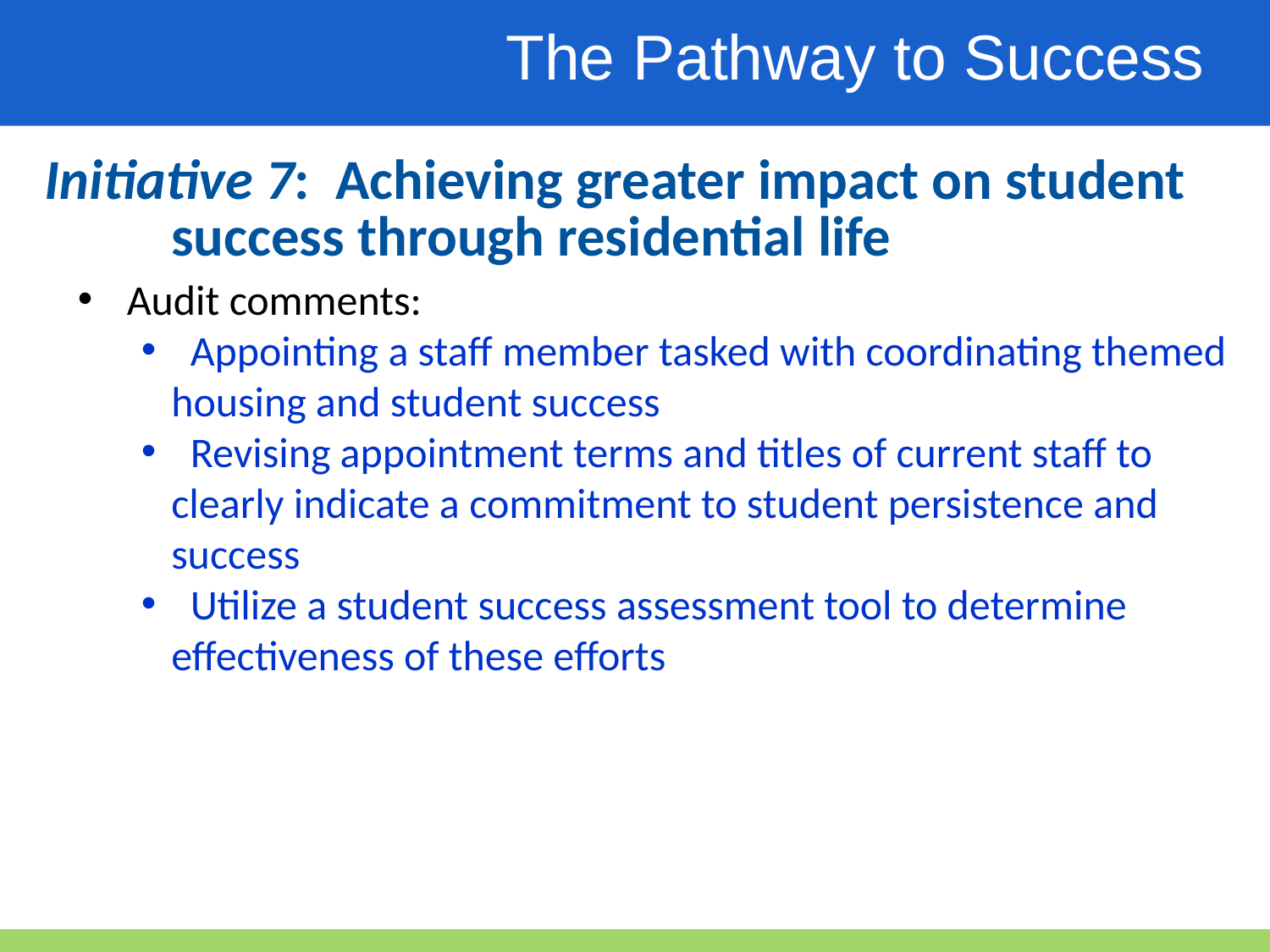

The Pathway to Success
Initiative 7:  Achieving greater impact on student 	success through residential life
  Audit comments:
  Appointing a staff member tasked with coordinating themed housing and student success
  Revising appointment terms and titles of current staff to clearly indicate a commitment to student persistence and success
  Utilize a student success assessment tool to determine effectiveness of these efforts